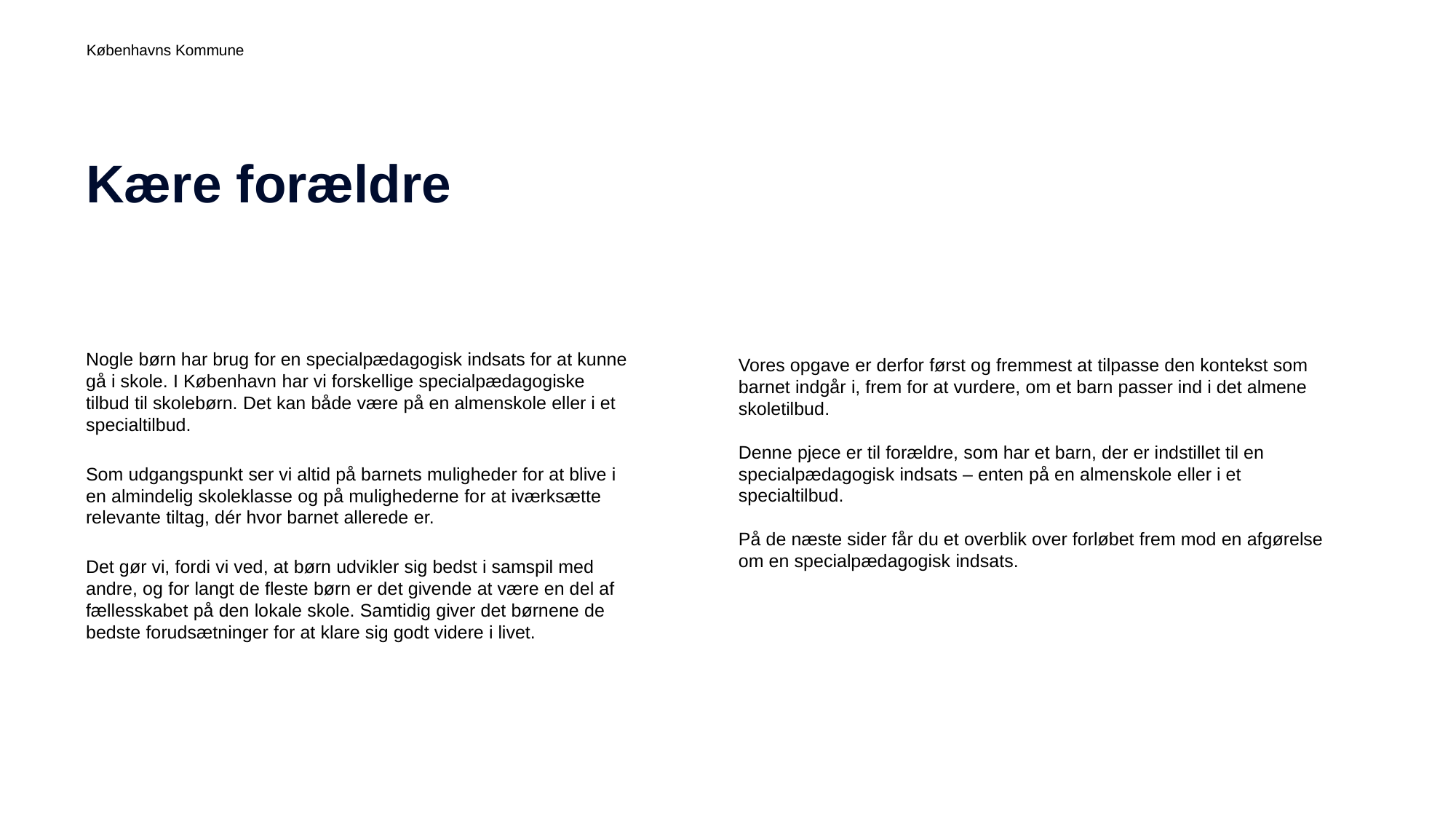

# Kære forældre
Nogle børn har brug for en specialpædagogisk indsats for at kunne gå i skole. I København har vi forskellige specialpædagogiske tilbud til skolebørn. Det kan både være på en almenskole eller i et specialtilbud.
Som udgangspunkt ser vi altid på barnets muligheder for at blive i en almindelig skoleklasse og på mulighederne for at iværksætte relevante tiltag, dér hvor barnet allerede er.
Det gør vi, fordi vi ved, at børn udvikler sig bedst i samspil med andre, og for langt de fleste børn er det givende at være en del af fællesskabet på den lokale skole. Samtidig giver det børnene de bedste forudsætninger for at klare sig godt videre i livet.

Vores opgave er derfor først og fremmest at tilpasse den kontekst som barnet indgår i, frem for at vurdere, om et barn passer ind i det almene skoletilbud.

Denne pjece er til forældre, som har et barn, der er indstillet til en
specialpædagogisk indsats – enten på en almenskole eller i et specialtilbud.

På de næste sider får du et overblik over forløbet frem mod en afgørelse om en specialpædagogisk indsats.